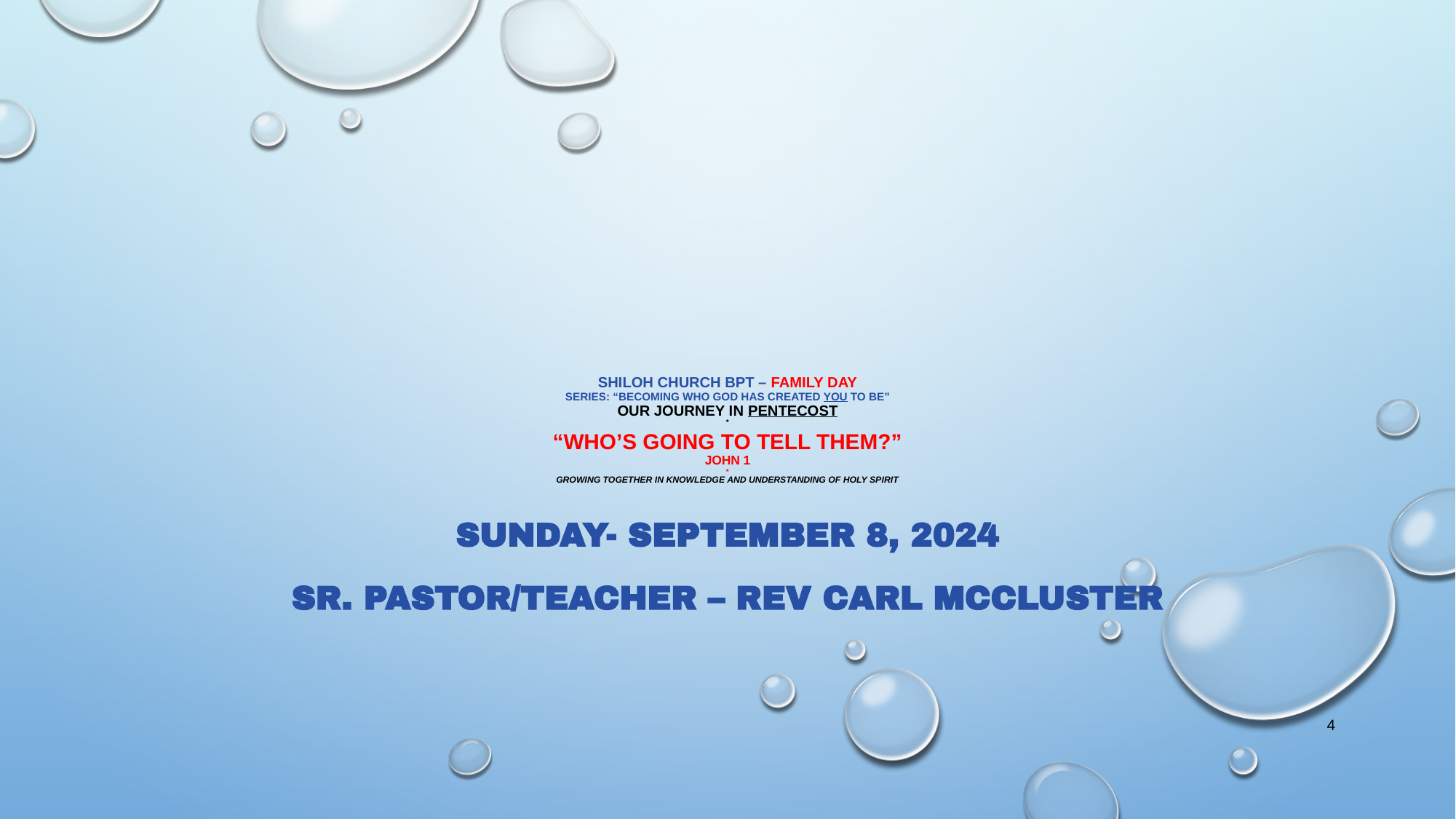

# shiloh church bpt – FAMILY DAY Series: “Becoming who god has created you to be” our journey in penTecost * “who’s going to tell them?” John 1 * growing together in knowledge and understanding of holy spirit

Sunday- September 8, 2024
Sr. Pastor/teacher – rev carl Mccluster
4